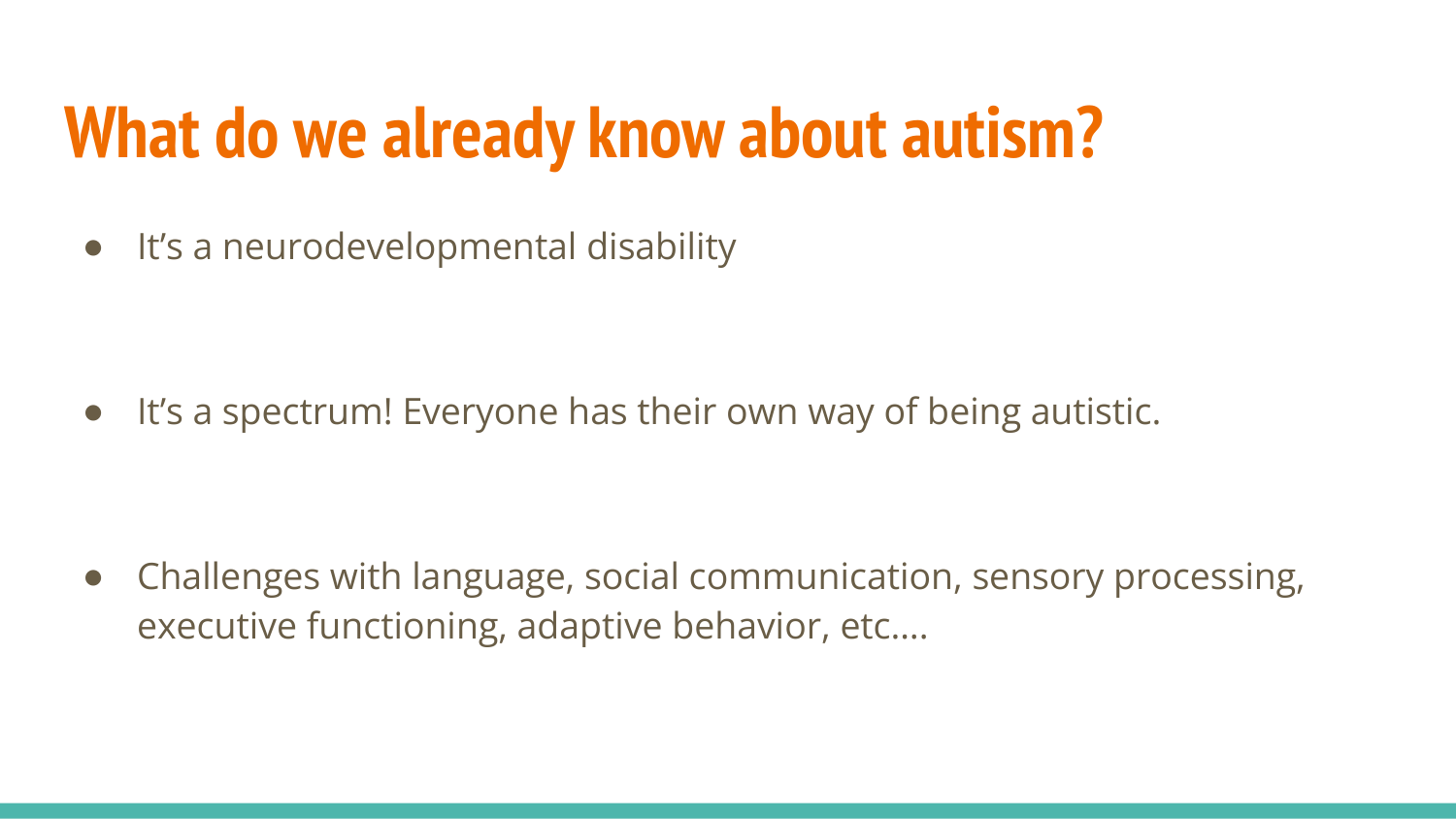

# What do we already know about autism?
It’s a neurodevelopmental disability

It’s a spectrum! Everyone has their own way of being autistic.

Challenges with language, social communication, sensory processing, executive functioning, adaptive behavior, etc….